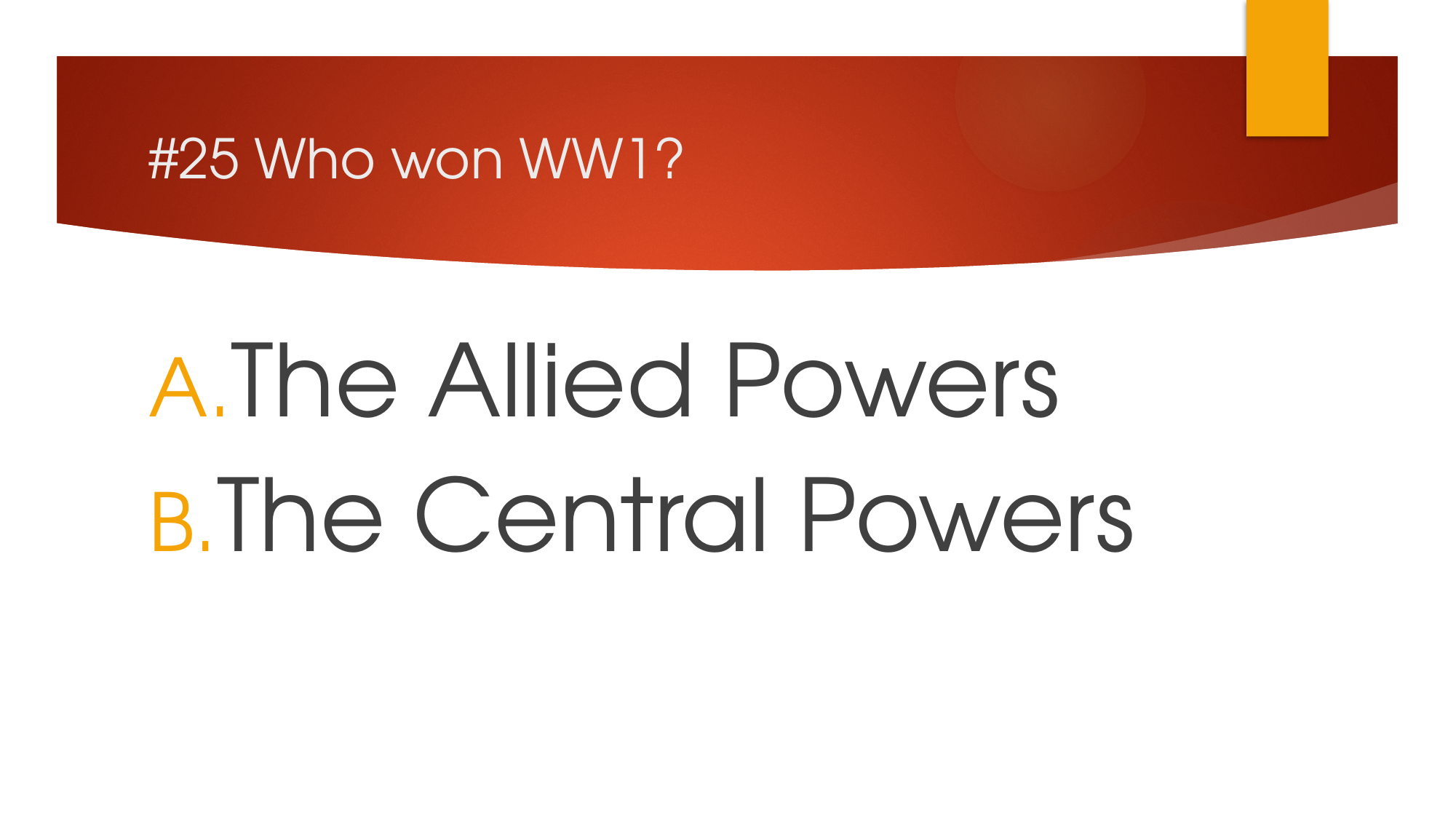

# #25 Who won WW1?
The Allied Powers
The Central Powers